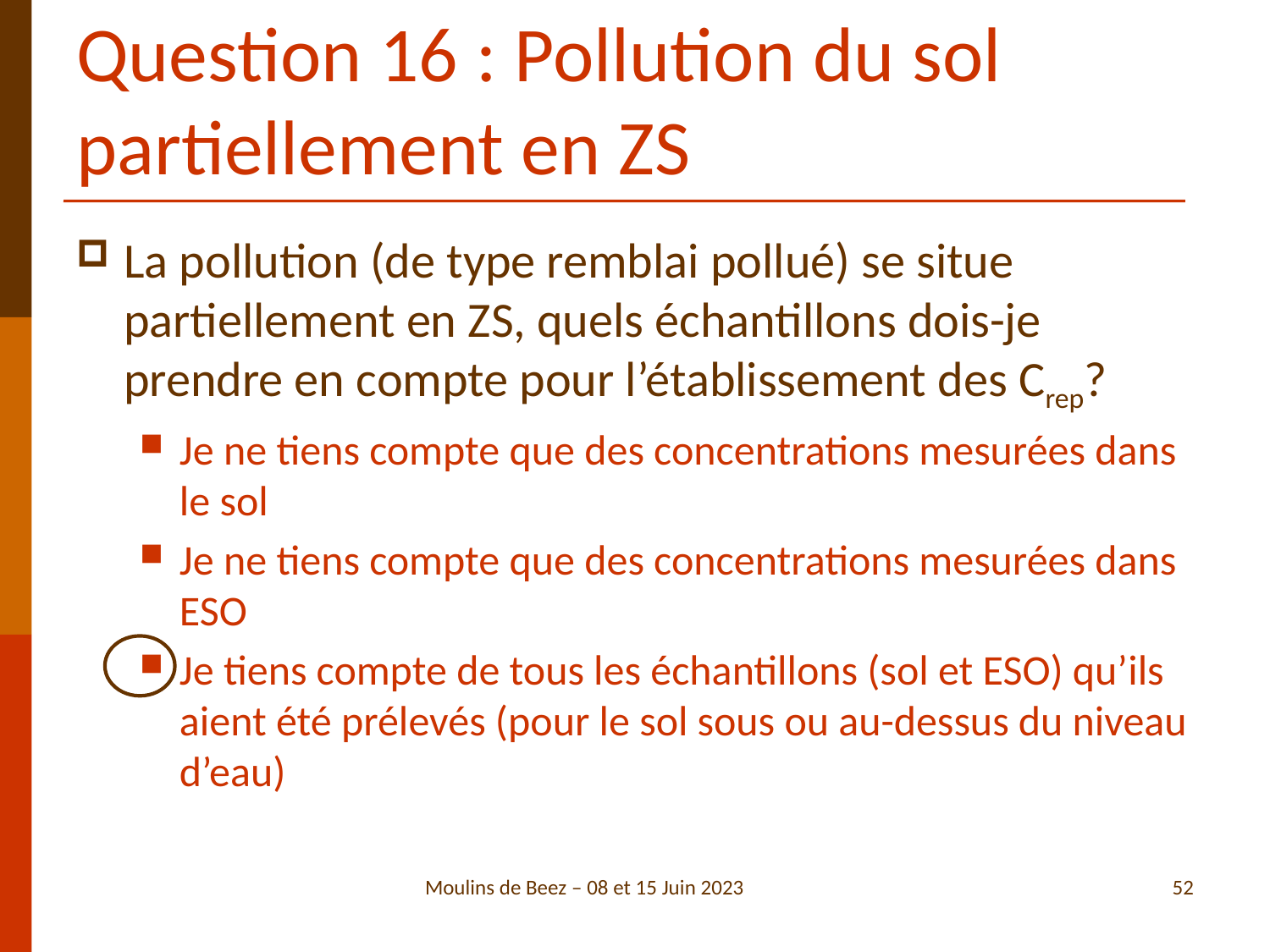

# Question 16 : Pollution du sol partiellement en ZS
La pollution (de type remblai pollué) se situe partiellement en ZS, quels échantillons dois-je prendre en compte pour l’établissement des Crep?
Je ne tiens compte que des concentrations mesurées dans le sol
Je ne tiens compte que des concentrations mesurées dans ESO
Je tiens compte de tous les échantillons (sol et ESO) qu’ils aient été prélevés (pour le sol sous ou au-dessus du niveau d’eau)

Moulins de Beez – 08 et 15 Juin 2023
52